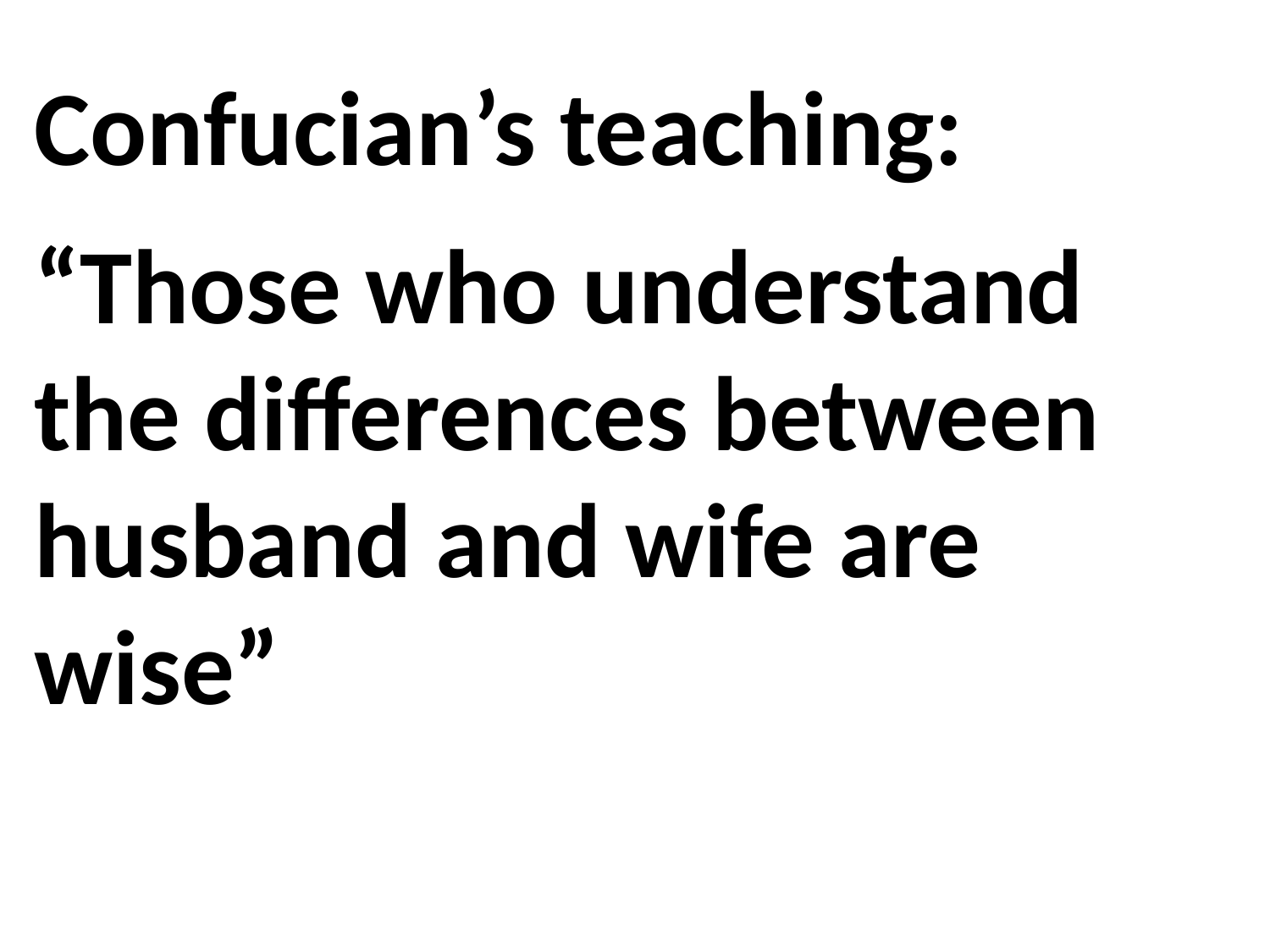

Confucian’s teaching:
“Those who understand the differences between husband and wife are wise”